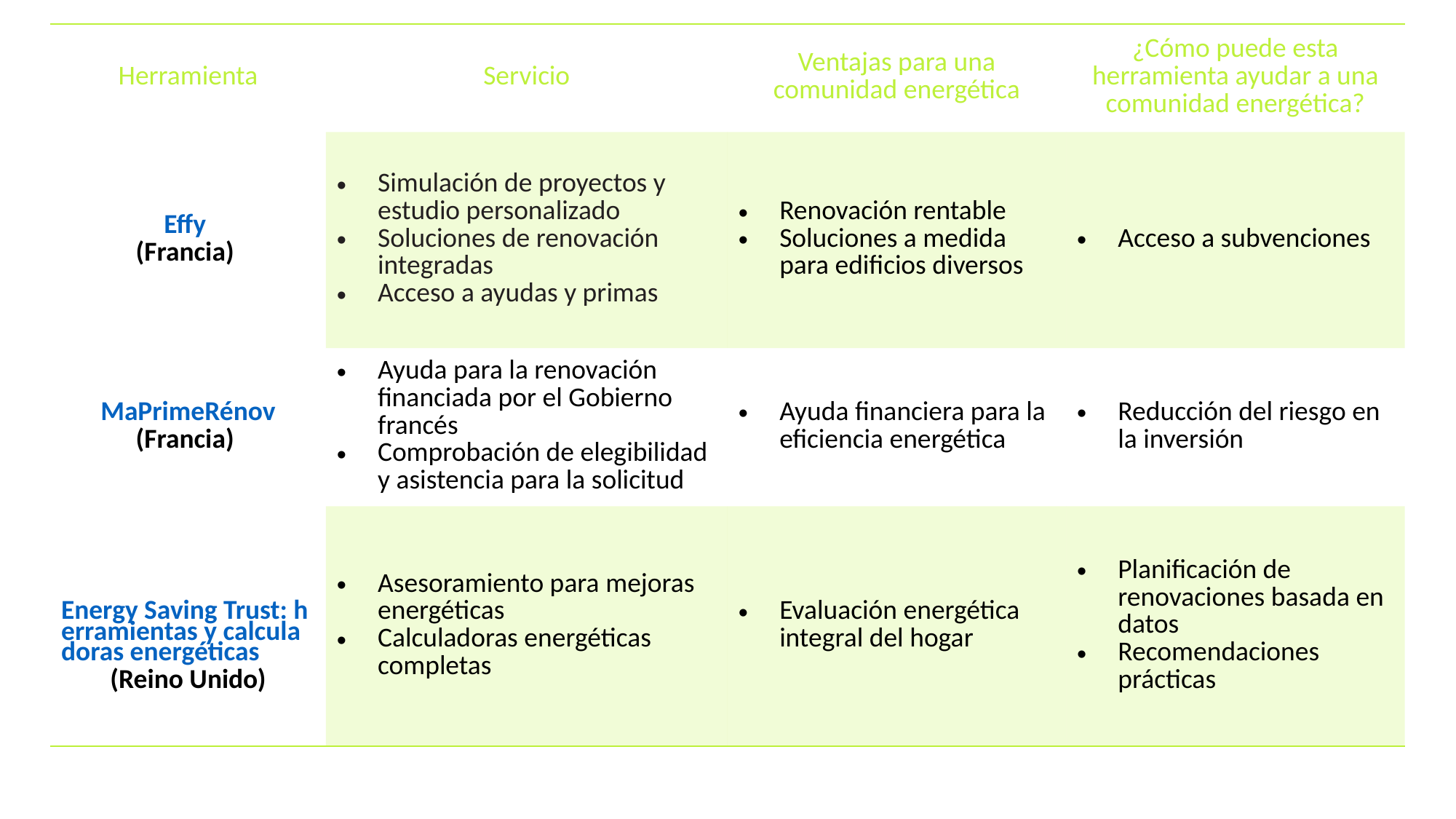

Herramientas: calculadoras de renovación y energía solar
| Herramienta | Servicio | Ventajas para una comunidad energética | ¿Cómo puede esta herramienta ayudar a una comunidad energética? |
| --- | --- | --- | --- |
| Effy (Francia) | Simulación de proyectos y estudio personalizado Soluciones de renovación integradas Acceso a ayudas y primas | Renovación rentable Soluciones a medida para edificios diversos | Acceso a subvenciones |
| MaPrimeRénov (Francia) | Ayuda para la renovación financiada por el Gobierno francés Comprobación de elegibilidad y asistencia para la solicitud | Ayuda financiera para la eficiencia energética | Reducción del riesgo en la inversión |
| Energy Saving Trust: herramientas y calculadoras energéticas (Reino Unido) | Asesoramiento para mejoras energéticas Calculadoras energéticas completas | Evaluación energética integral del hogar | Planificación de renovaciones basada en datos Recomendaciones prácticas |